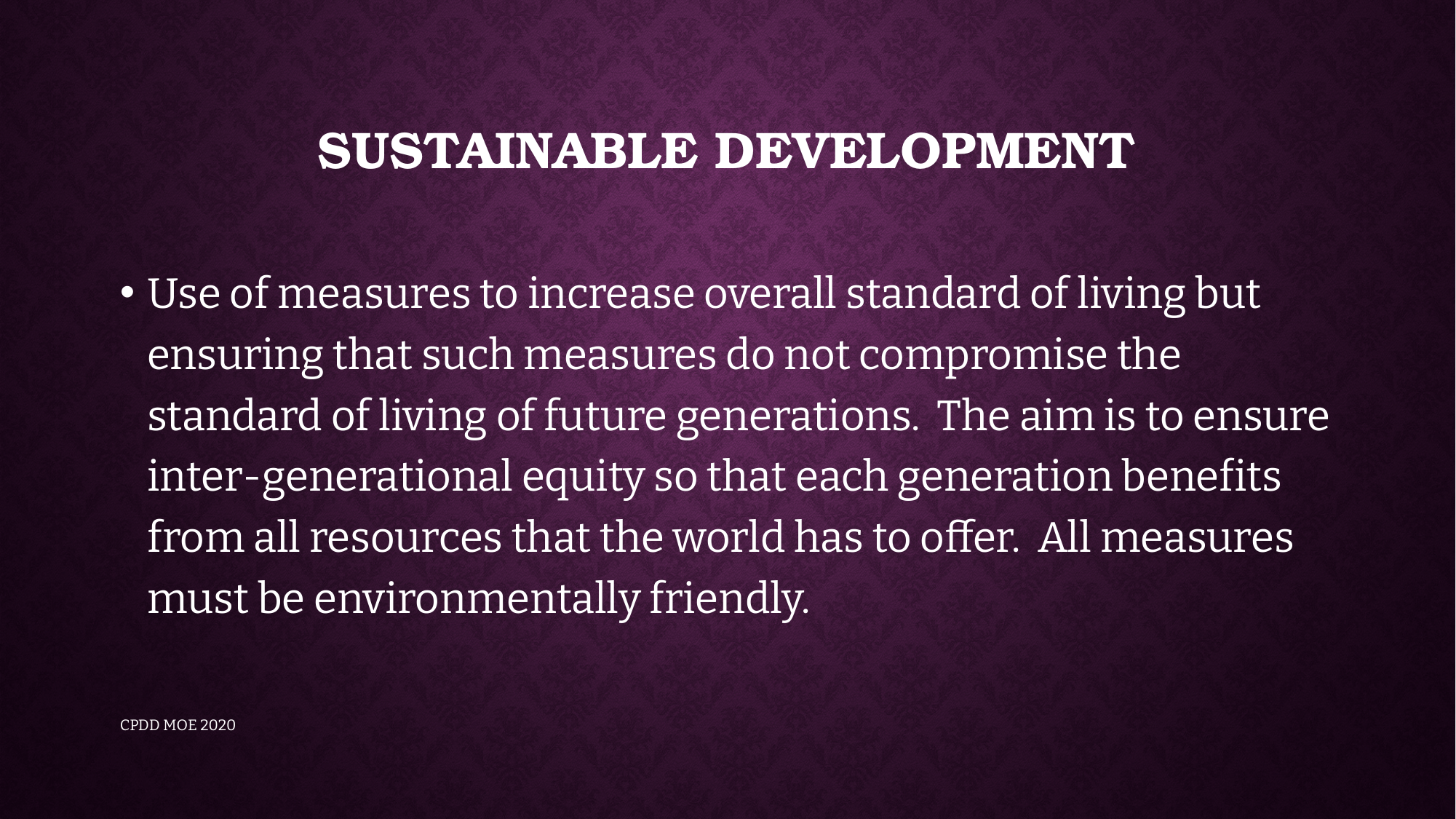

# Sustainable development
Use of measures to increase overall standard of living but ensuring that such measures do not compromise the standard of living of future generations.  The aim is to ensure inter-generational equity so that each generation benefits from all resources that the world has to offer.  All measures must be environmentally friendly.
CPDD MOE 2020